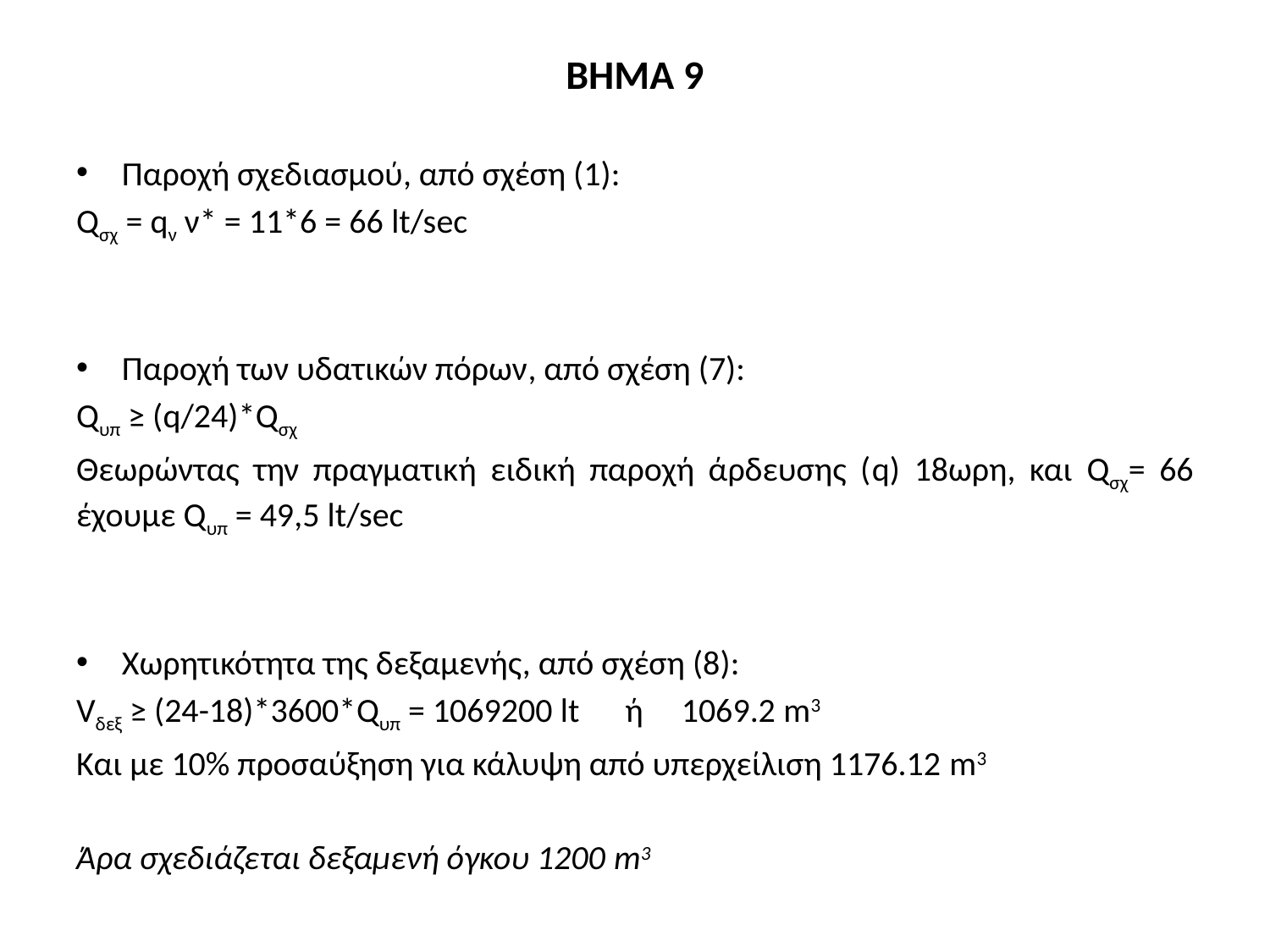

ΒΗΜΑ 9

Παροχή σχεδιασμού, από σχέση (1):
Qσχ = qν ν* = 11*6 = 66 lt/sec

Παροχή των υδατικών πόρων, από σχέση (7):
Qυπ ≥ (q/24)*Qσχ
Θεωρώντας την πραγματική ειδική παροχή άρδευσης (q) 18ωρη, και Qσχ= 66 έχουμε Qυπ = 49,5 lt/sec

Χωρητικότητα της δεξαμενής, από σχέση (8):
Vδεξ ≥ (24-18)*3600*Qυπ = 1069200 lt      ή     1069.2 m3
Και με 10% προσαύξηση για κάλυψη από υπερχείλιση 1176.12 m3

Άρα σχεδιάζεται δεξαμενή όγκου 1200 m3